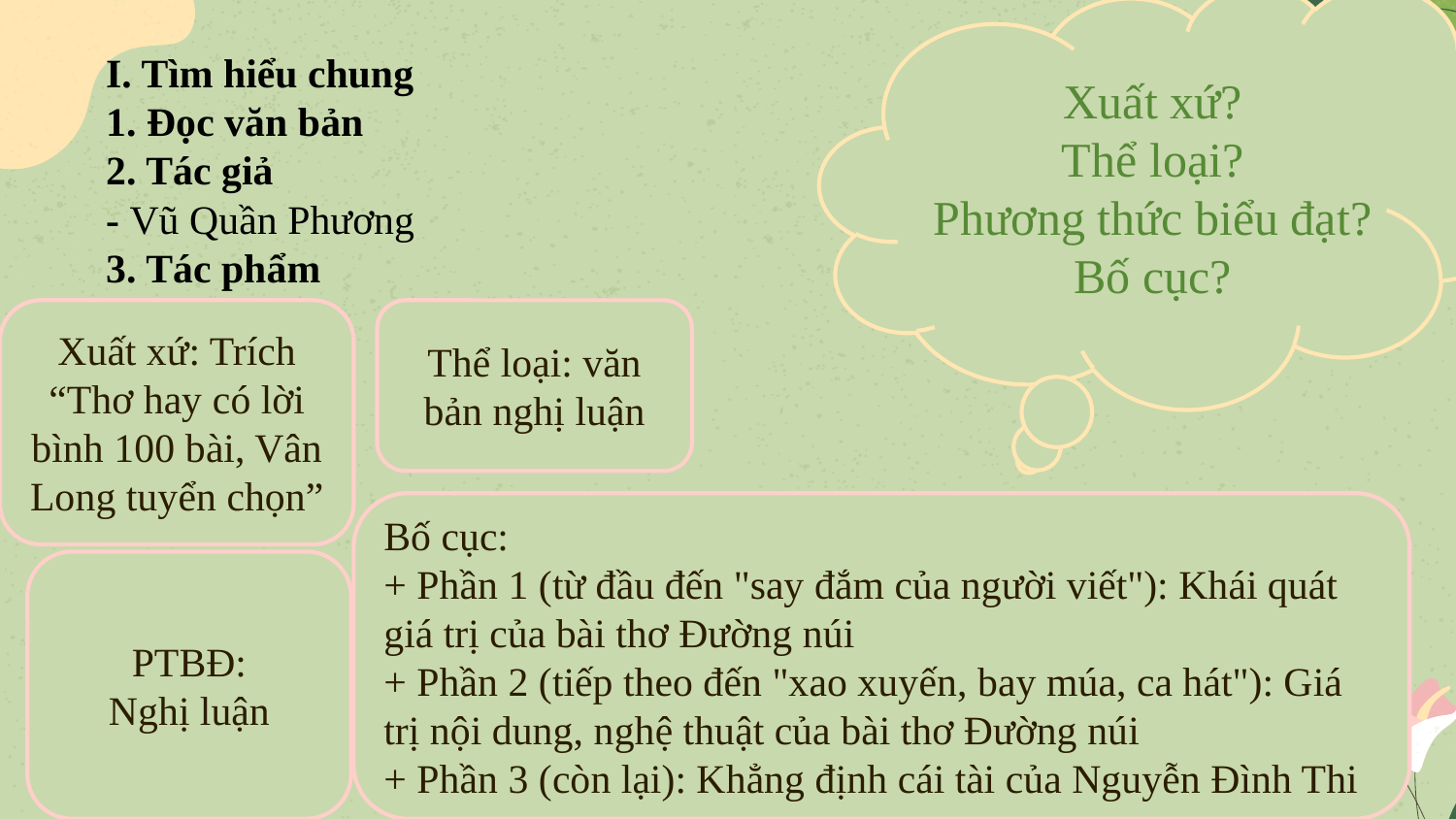

Xuất xứ?
Thể loại?
Phương thức biểu đạt?
Bố cục?
I. Tìm hiểu chung
1. Đọc văn bản
2. Tác giả
- Vũ Quần Phương
3. Tác phẩm
Thể loại: văn bản nghị luận
Xuất xứ: Trích “Thơ hay có lời bình 100 bài, Vân Long tuyển chọn”
Bố cục:
+ Phần 1 (từ đầu đến "say đắm của người viết"): Khái quát giá trị của bài thơ Đường núi
+ Phần 2 (tiếp theo đến "xao xuyến, bay múa, ca hát"): Giá trị nội dung, nghệ thuật của bài thơ Đường núi
+ Phần 3 (còn lại): Khẳng định cái tài của Nguyễn Đình Thi
PTBĐ:
Nghị luận